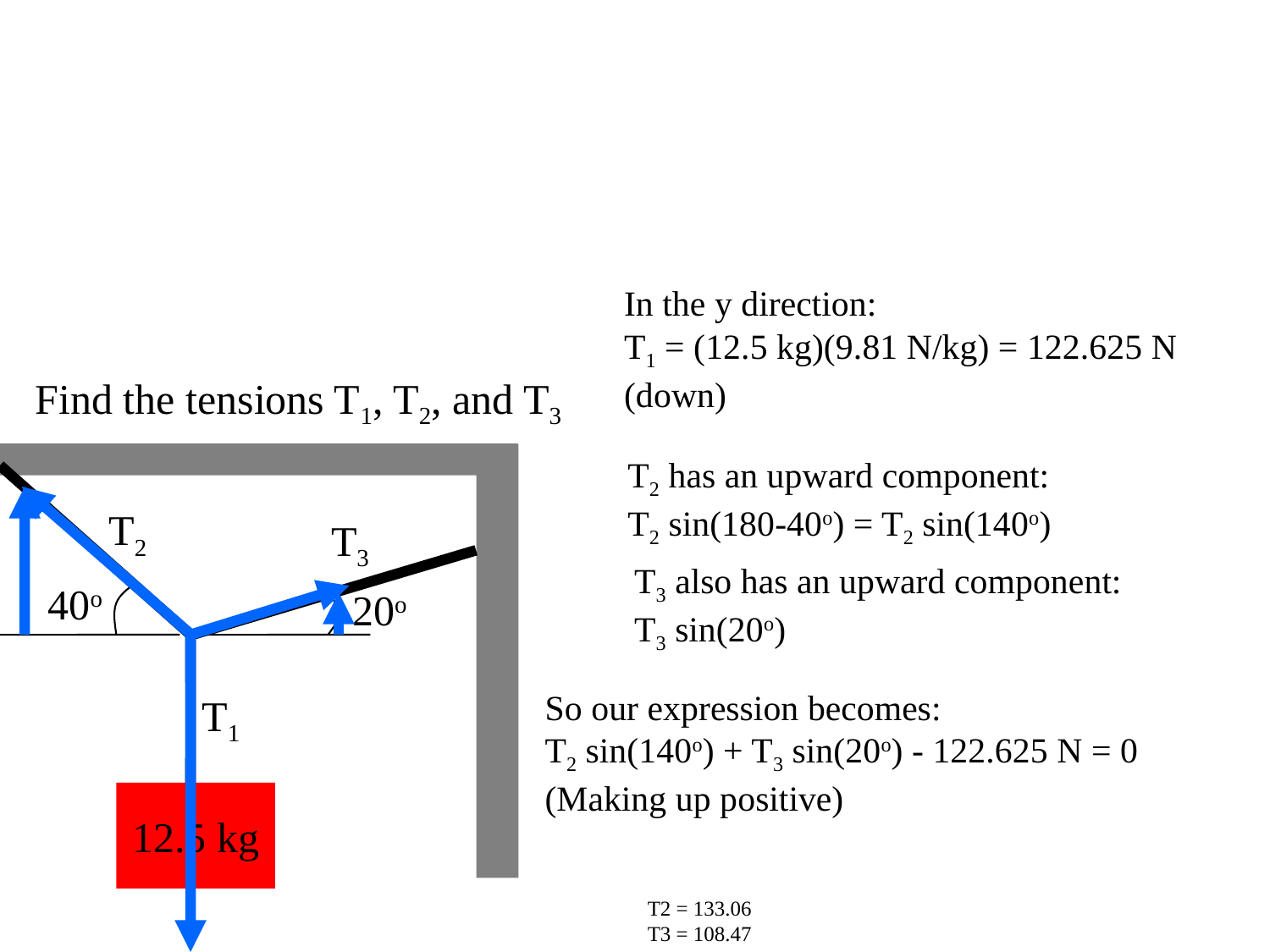

In the y direction:
T1 = (12.5 kg)(9.81 N/kg) = 122.625 N
(down)

Find the tensions T1, T2, and T3

T2
T3

40o
20o

T1
12.5 kg
T2 has an upward component:
T2 sin(180-40o) = T2 sin(140o)

T3 also has an upward component:
T3 sin(20o)

So our expression becomes:
T2 sin(140o) + T3 sin(20o) - 122.625 N = 0
(Making up positive)
T2 = 133.06
T3 = 108.47